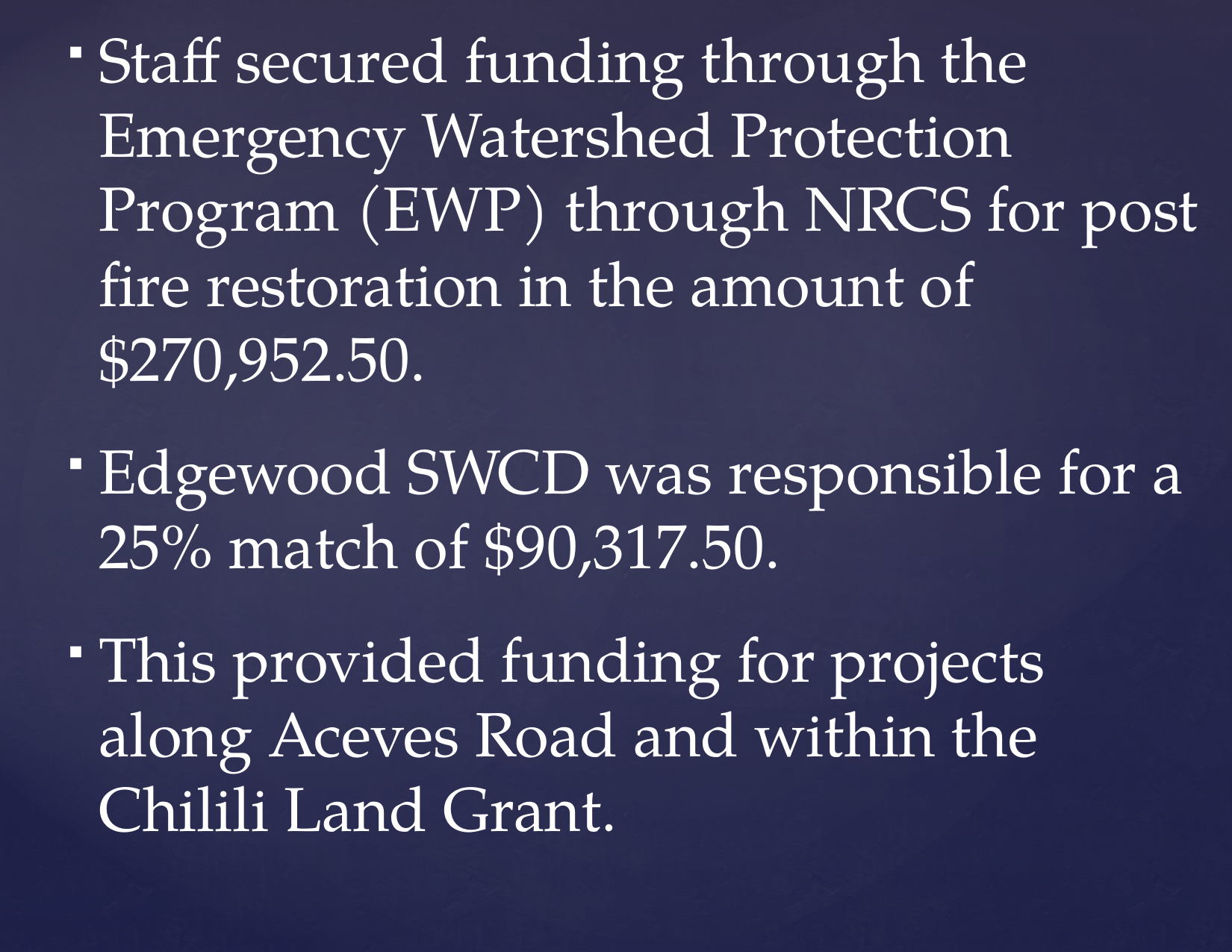

Staff secured funding through the Emergency Watershed Protection Program (EWP) through NRCS for post fire restoration in the amount of $270,952.50.

Edgewood SWCD was responsible for a 25% match of $90,317.50.

This provided funding for projects along Aceves Road and within the Chilili Land Grant.